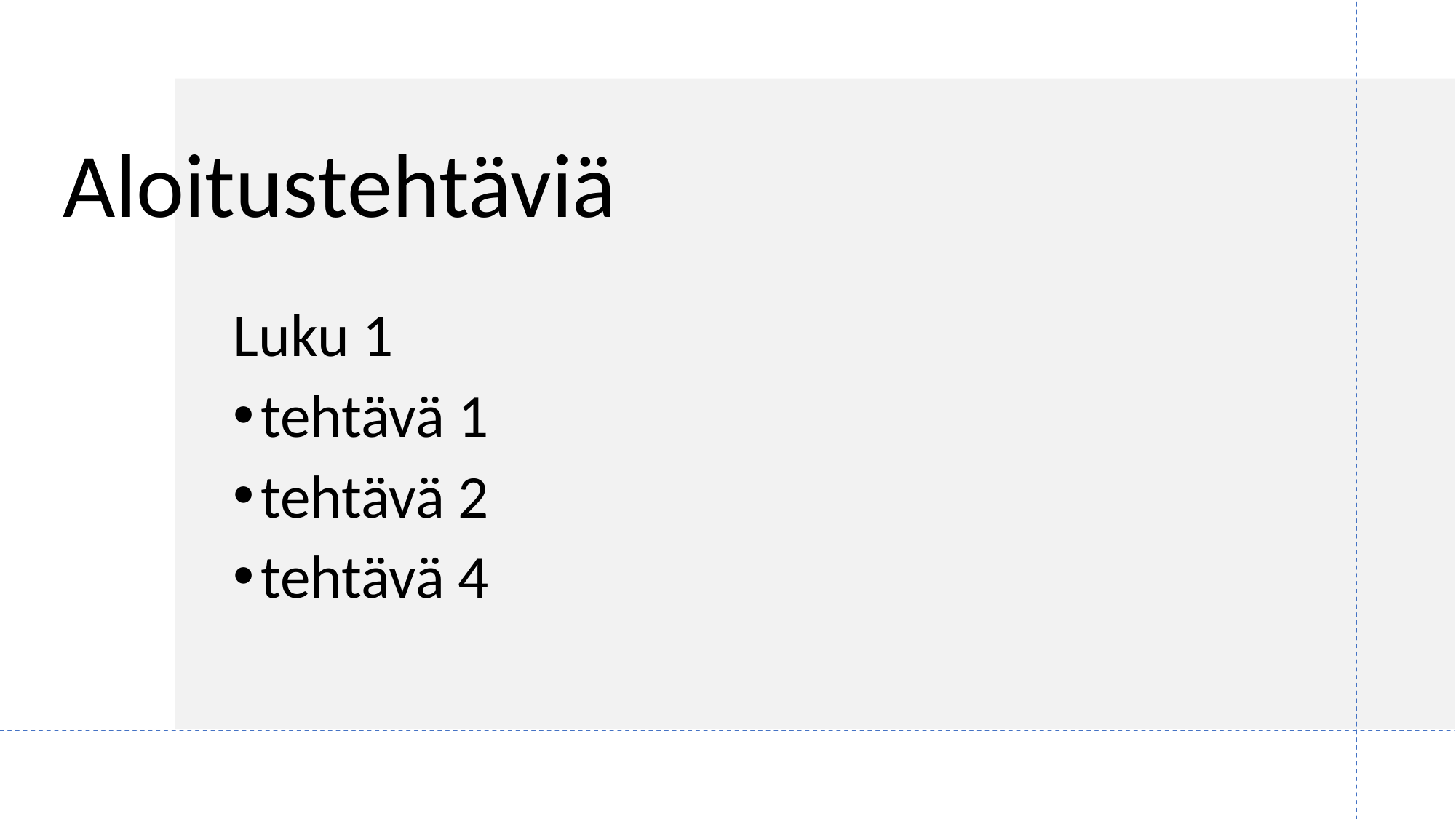

# Aloitustehtäviä
Luku 1
tehtävä 1
tehtävä 2
tehtävä 4